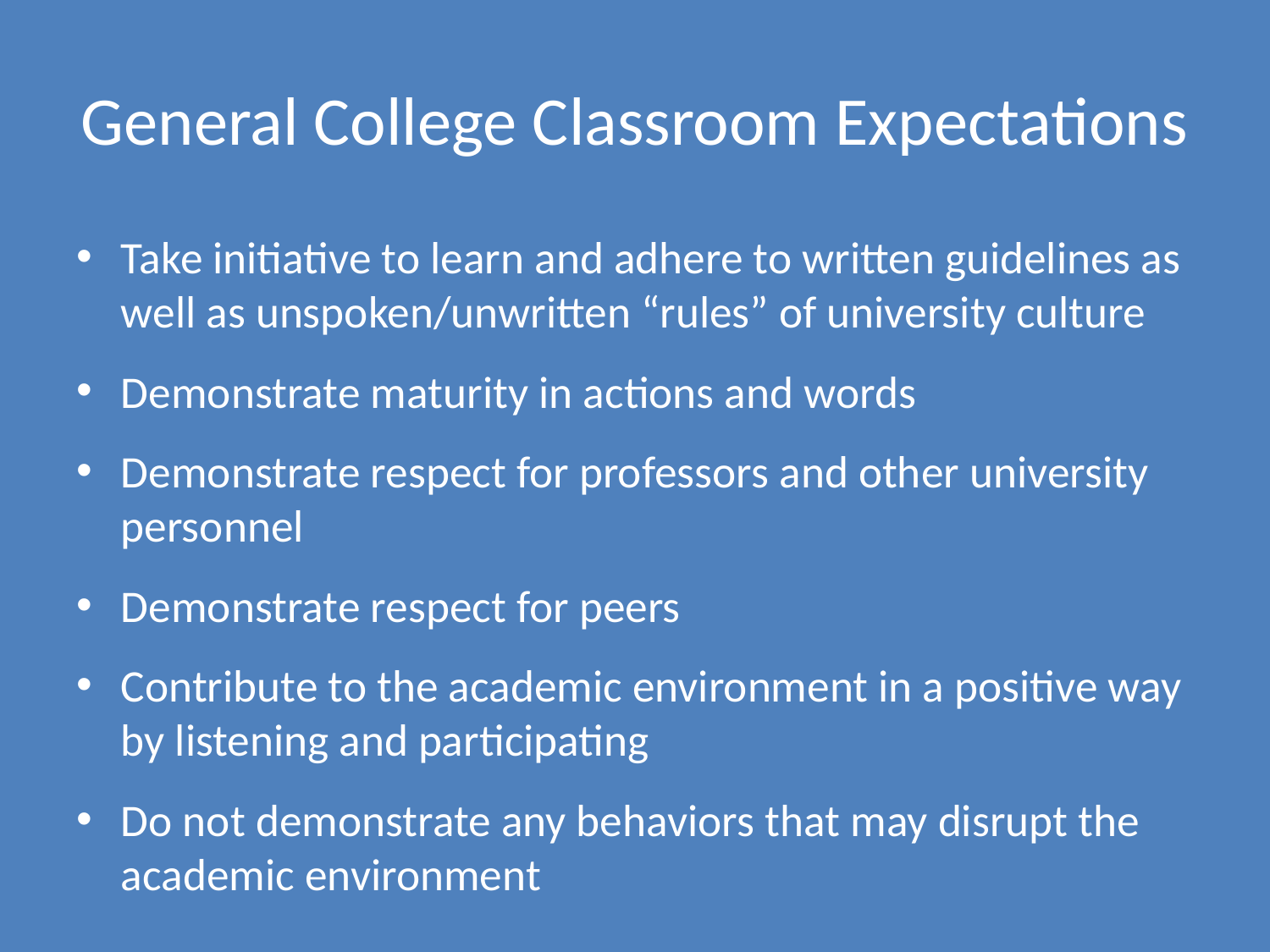

# General College Classroom Expectations
Take initiative to learn and adhere to written guidelines as well as unspoken/unwritten “rules” of university culture
Demonstrate maturity in actions and words
Demonstrate respect for professors and other university personnel
Demonstrate respect for peers
Contribute to the academic environment in a positive way by listening and participating
Do not demonstrate any behaviors that may disrupt the academic environment